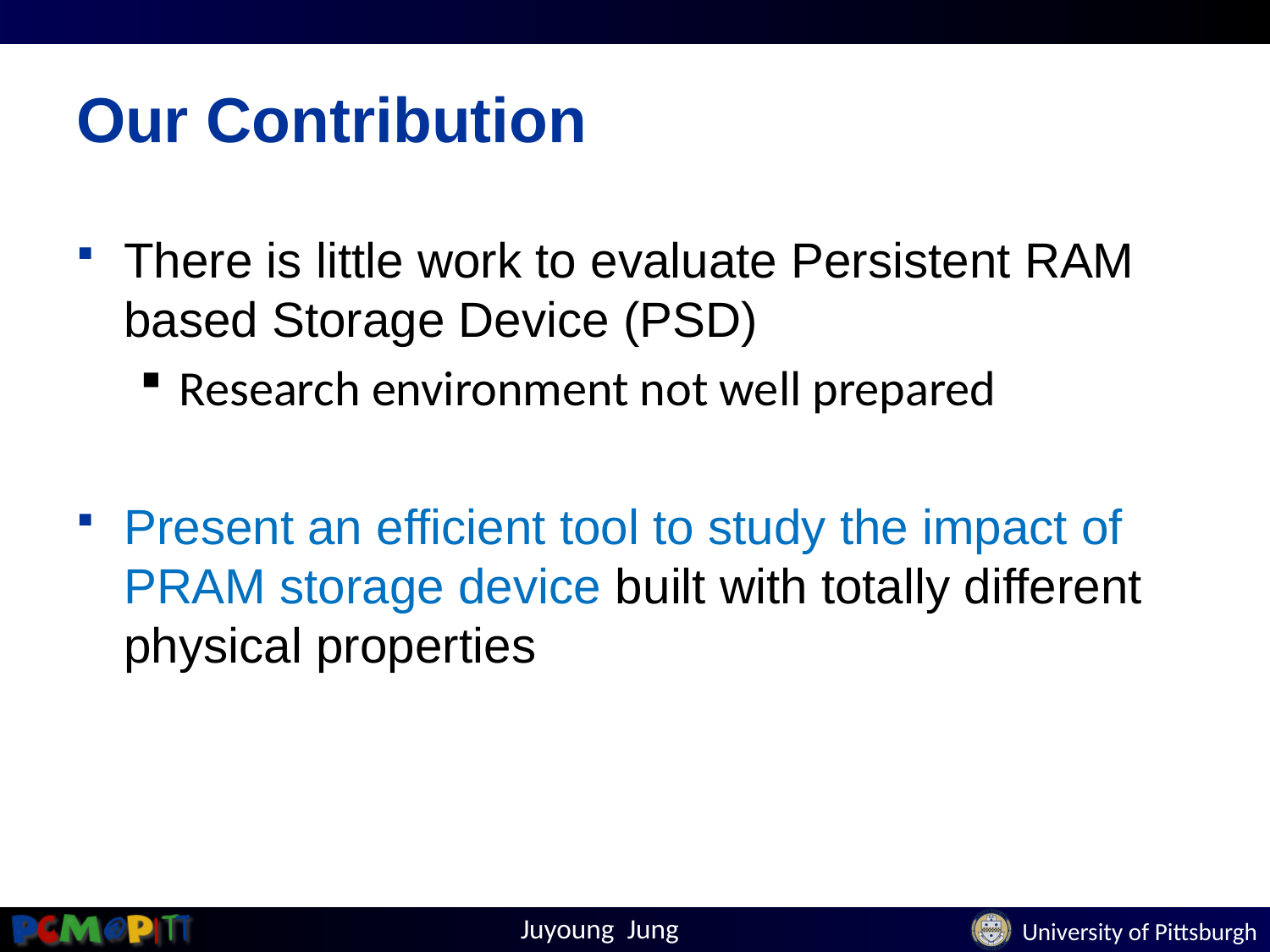

# Our Contribution
There is little work to evaluate Persistent RAM based Storage Device (PSD)
Research environment not well prepared

Present an efficient tool to study the impact of PRAM storage device built with totally different physical properties